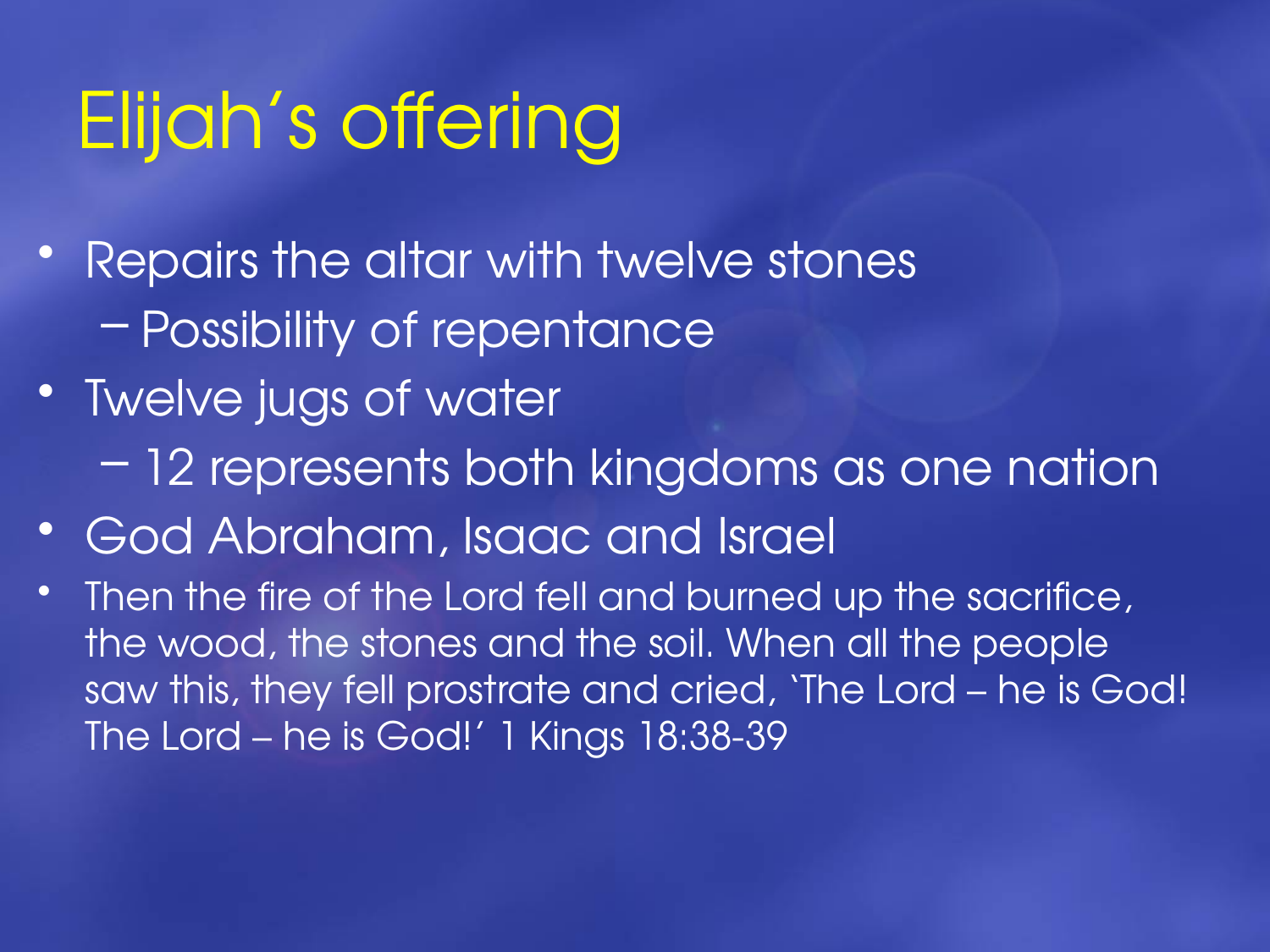

# Elijah’s offering
Repairs the altar with twelve stones
Possibility of repentance
Twelve jugs of water
12 represents both kingdoms as one nation
God Abraham, Isaac and Israel
Then the fire of the Lord fell and burned up the sacrifice, the wood, the stones and the soil. When all the people saw this, they fell prostrate and cried, ‘The Lord – he is God! The Lord – he is God!’ 1 Kings 18:38-39